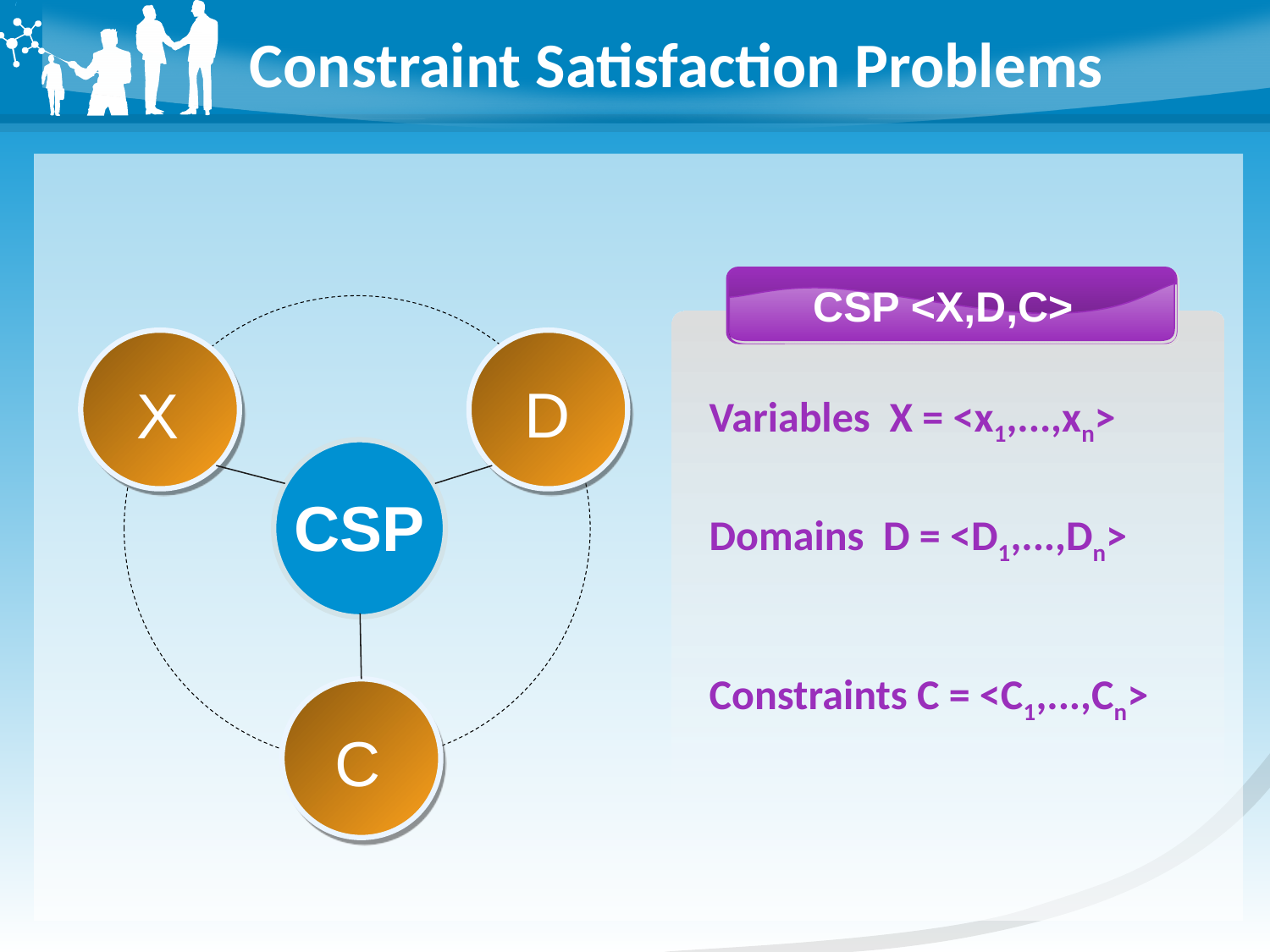

# Constraint Satisfaction Problems

CSP <X,D,C>

D
X
Variables  X = <x1,...,xn>

Domains  D = <D1,...,Dn>

Constraints C = <C1,...,Cn>

CSP

C